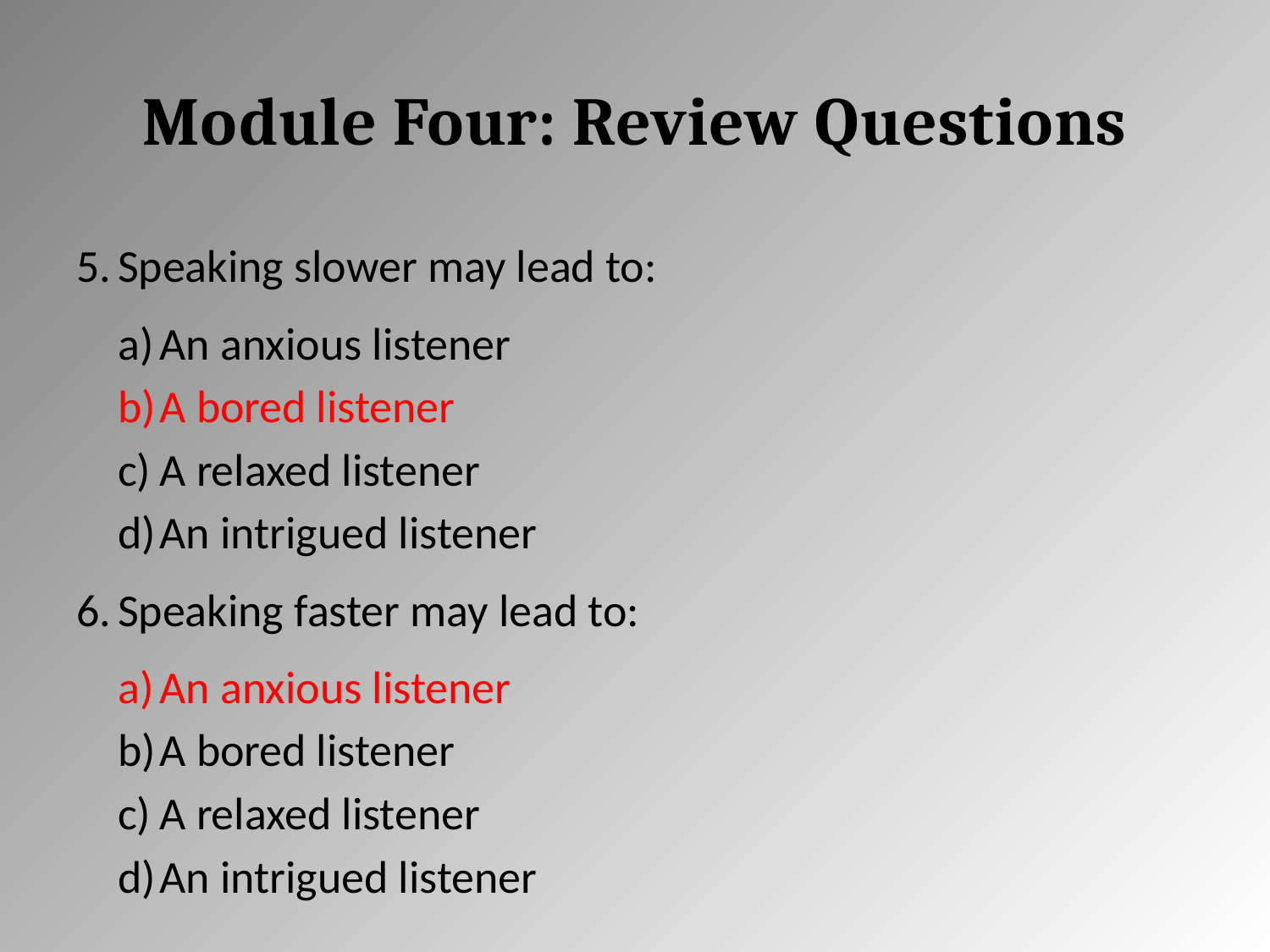

# Module Four: Review Questions
Speaking slower may lead to:
An anxious listener
A bored listener
A relaxed listener
An intrigued listener
Speaking faster may lead to:
An anxious listener
A bored listener
A relaxed listener
An intrigued listener